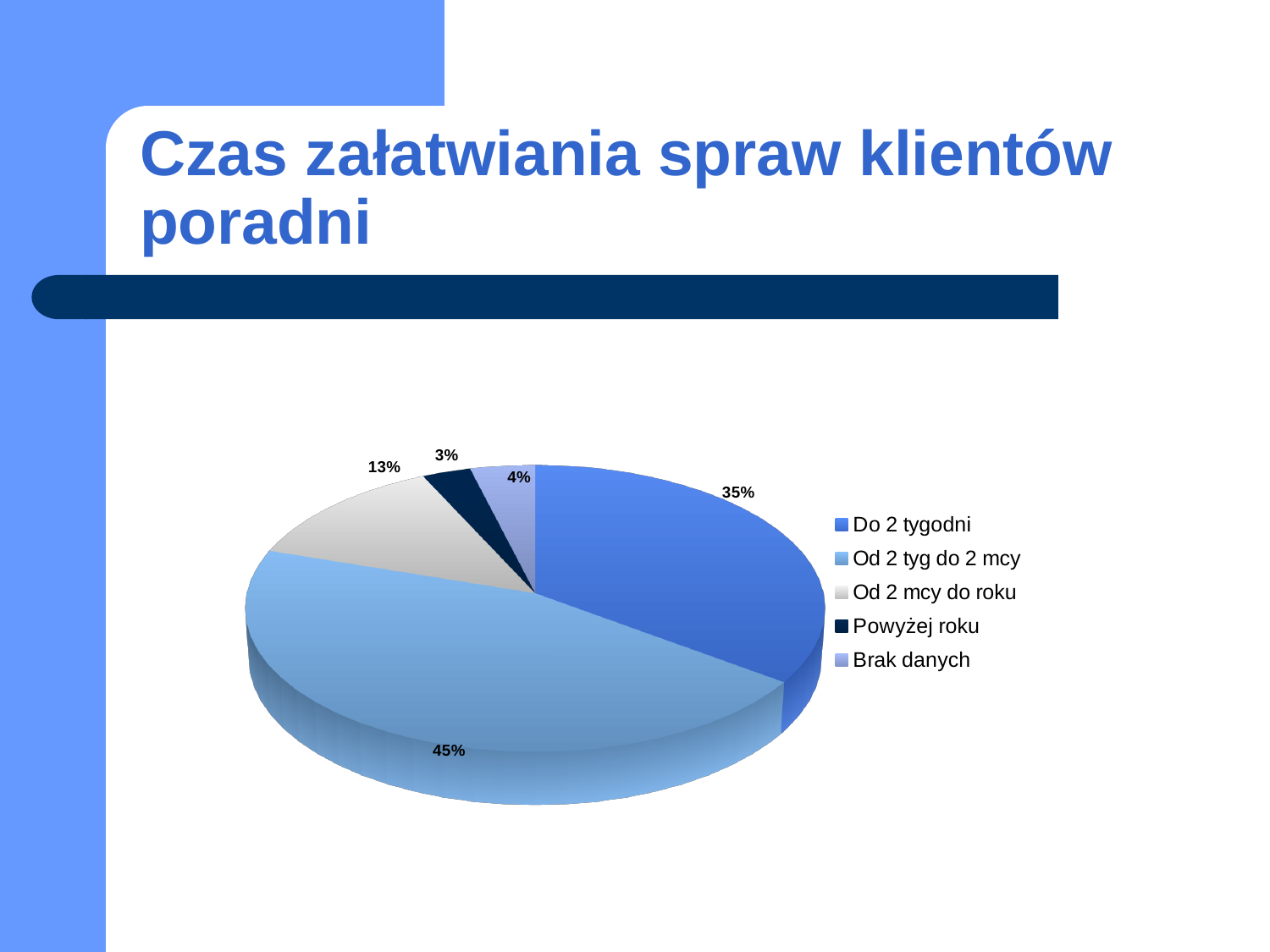

# Czas załatwiania spraw klientów poradni

[unsupported chart]